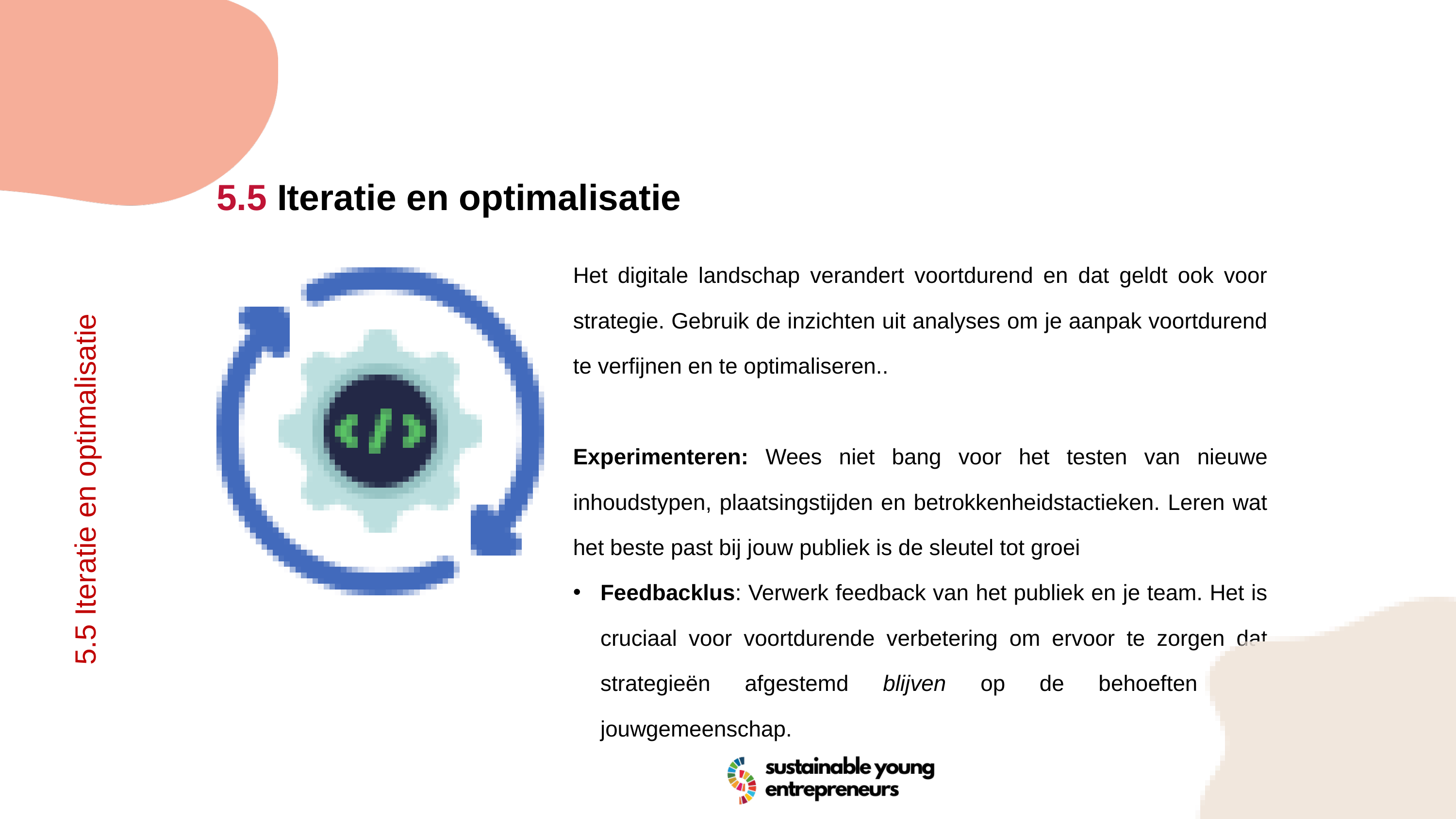

5.5 Iteratie en optimalisatie

Het digitale landschap verandert voortdurend en dat geldt ook voor strategie. Gebruik de inzichten uit analyses om je aanpak voortdurend te verfijnen en te optimaliseren..

Experimenteren: Wees niet bang voor het testen van nieuwe inhoudstypen, plaatsingstijden en betrokkenheidstactieken. Leren wat het beste past bij jouw publiek is de sleutel tot groei
Feedbacklus: Verwerk feedback van het publiek en je team. Het is cruciaal voor voortdurende verbetering om ervoor te zorgen dat strategieën afgestemd blijven op de behoeften van jouwgemeenschap.

5.5 Iteratie en optimalisatie